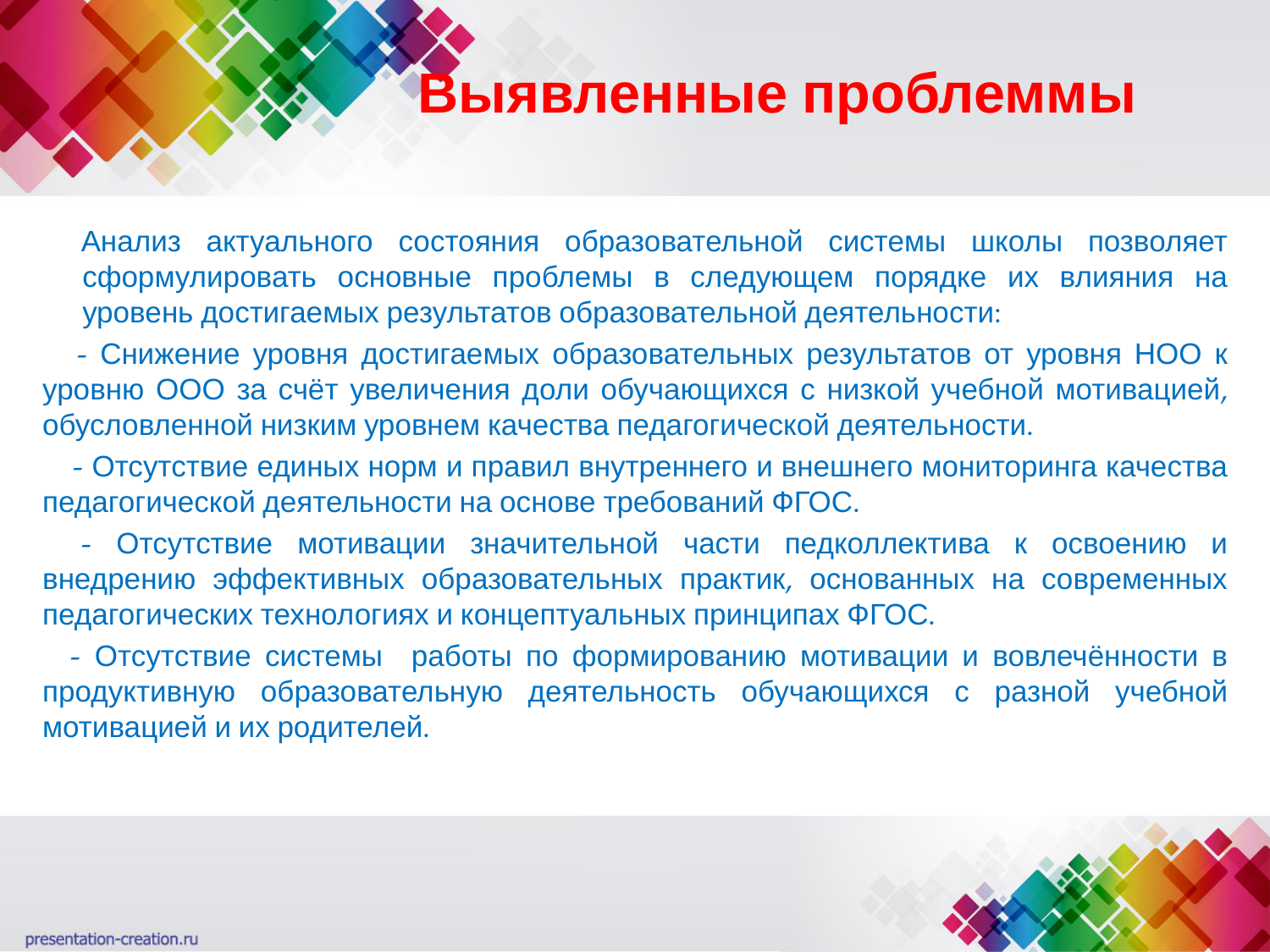

# Выявленные проблеммы
   Анализ актуального состояния образовательной системы школы позволяет сформулировать основные проблемы в следующем порядке их влияния на уровень достигаемых результатов образовательной деятельности:
    - Снижение уровня достигаемых образовательных результатов от уровня НОО к уровню ООО за счёт увеличения доли обучающихся с низкой учебной мотивацией, обусловленной низким уровнем качества педагогической деятельности.
    - Отсутствие единых норм и правил внутреннего и внешнего мониторинга качества педагогической деятельности на основе требований ФГОС.
   - Отсутствие мотивации значительной части педколлектива к освоению и внедрению эффективных образовательных практик, основанных на современных педагогических технологиях и концептуальных принципах ФГОС.
   - Отсутствие системы   работы по формированию мотивации и вовлечённости в продуктивную образовательную деятельность обучающихся с разной учебной мотивацией и их родителей.